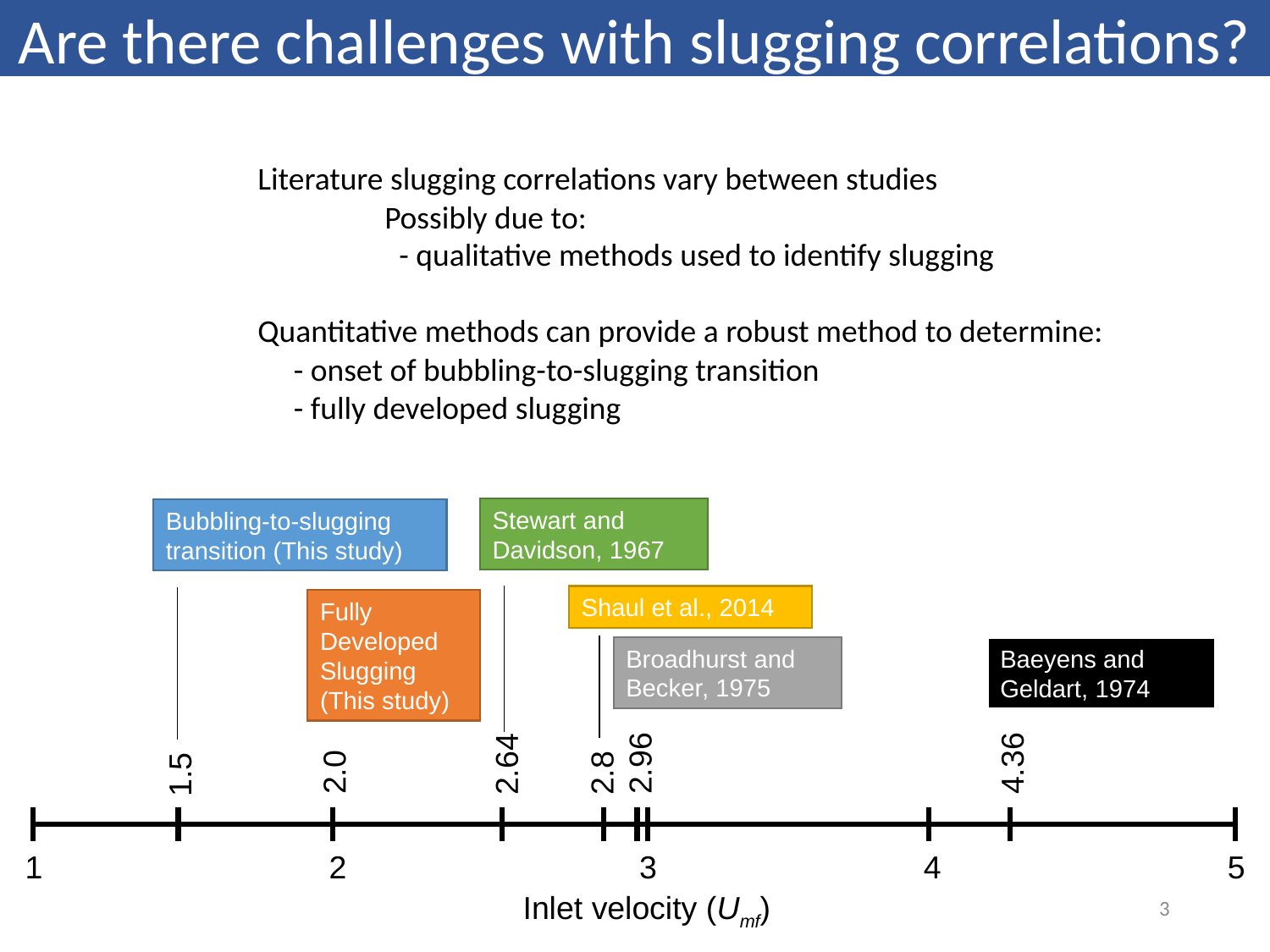

Are there challenges with slugging correlations?
Literature slugging correlations vary between studies
	Possibly due to:
	  - qualitative methods used to identify slugging

Quantitative methods can provide a robust method to determine:
     - onset of bubbling-to-slugging transition
     - fully developed slugging
Stewart and Davidson, 1967
Bubbling-to-slugging transition (This study)
Shaul et al., 2014
Fully
Developed Slugging
(This study)
Broadhurst and Becker, 1975
Baeyens and Geldart, 1974
4.36
2.96
2.64
2.8
1.5
2.0
1
2
3
4
5
Inlet velocity (Umf)
3